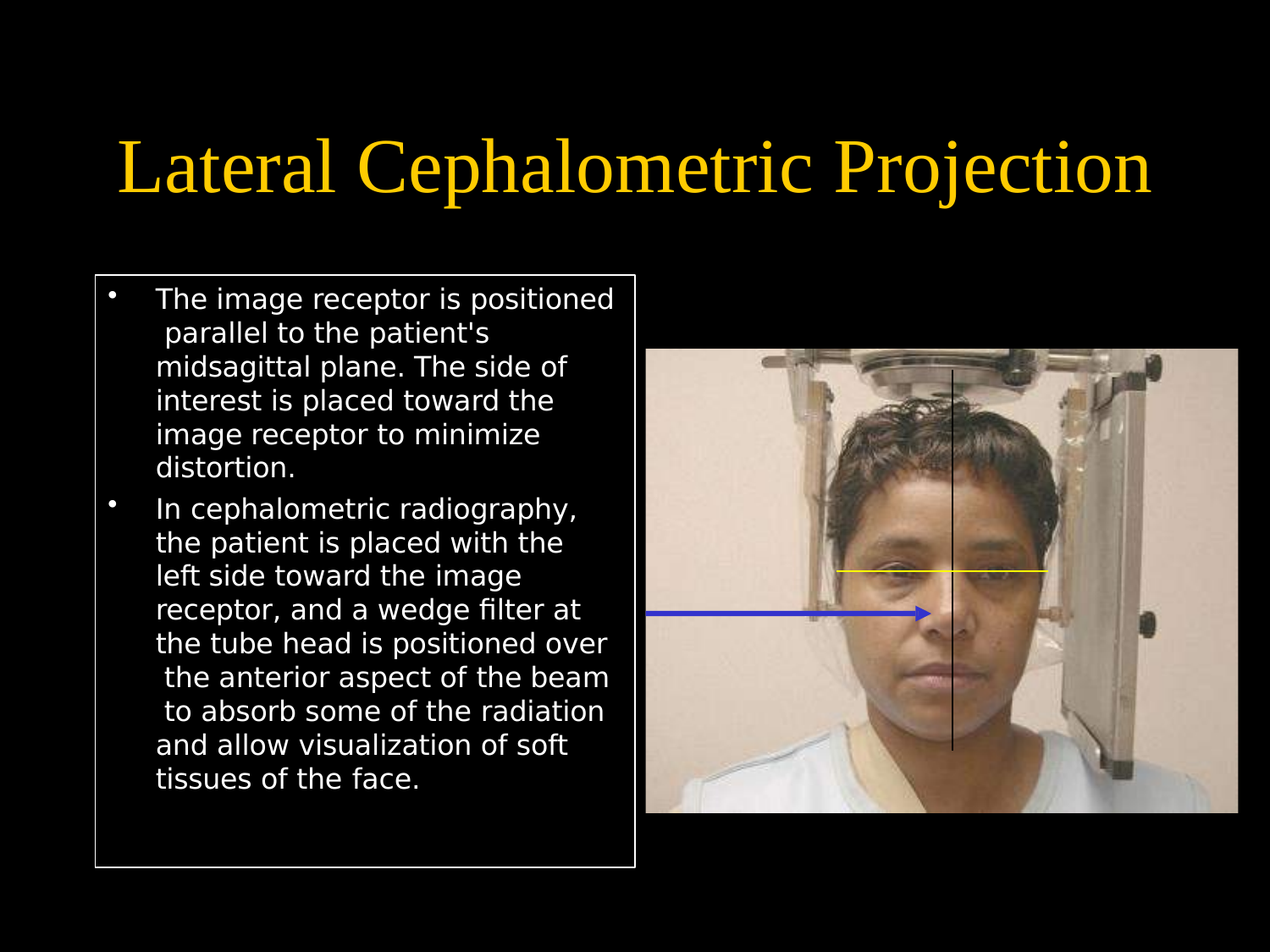

# Lateral Cephalometric Projection

The image receptor is positioned  parallel to the patient's  midsagittal plane. The side of  interest is placed toward the  image receptor to minimize  distortion.
In cephalometric radiography,  the patient is placed with the  left side toward the image  receptor, and a wedge filter at  the tube head is positioned over  the anterior aspect of the beam  to absorb some of the radiation  and allow visualization of soft  tissues of the face.